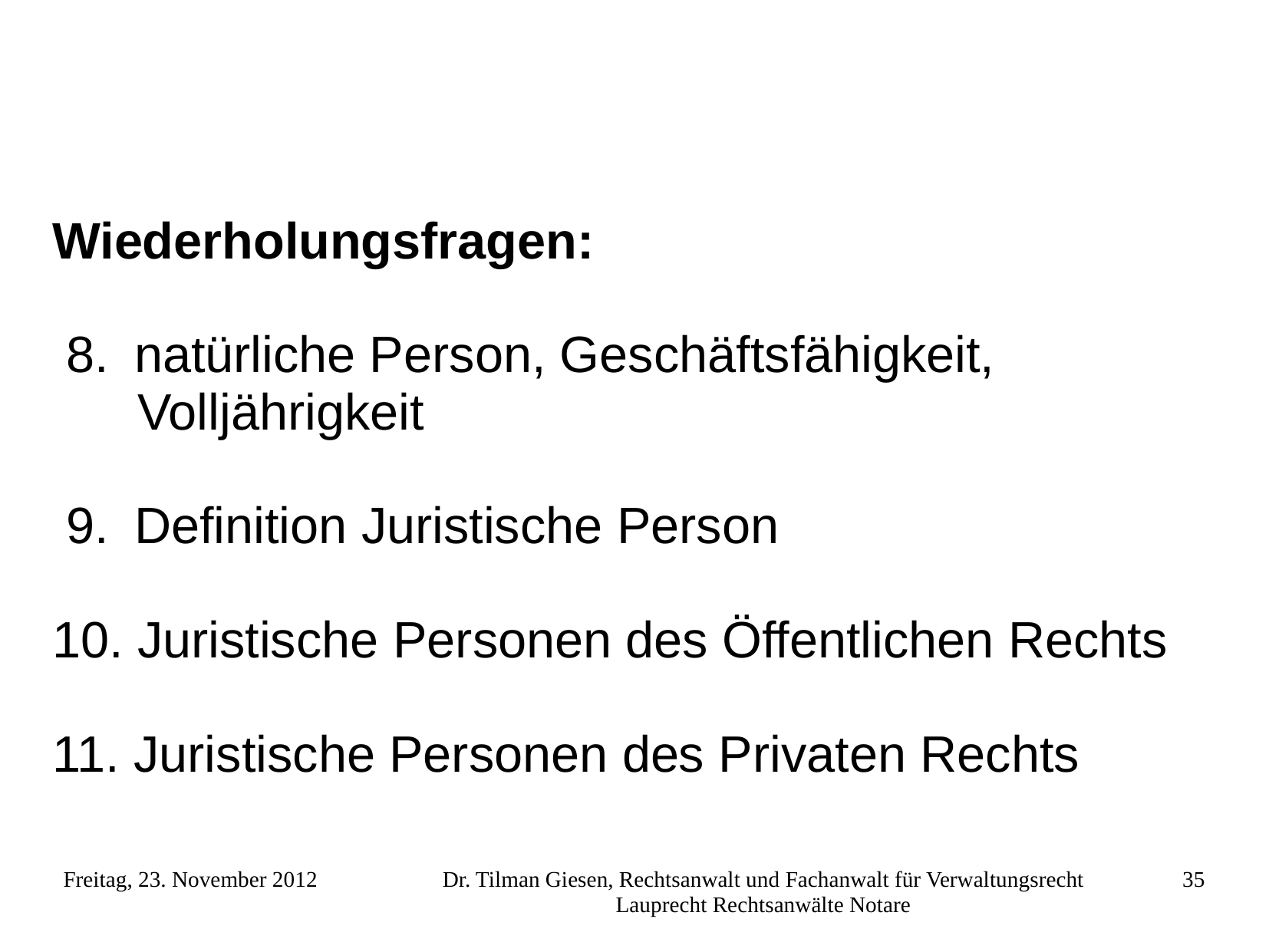

Wiederholungsfragen:

 8.	 natürliche Person, Geschäftsfähigkeit,
      Volljährigkeit

 9.	 Definition Juristische Person

10. Juristische Personen des Öffentlichen Rechts

11. Juristische Personen des Privaten Rechts
Freitag, 23. November 2012
Dr. Tilman Giesen, Rechtsanwalt und Fachanwalt für Verwaltungsrecht Lauprecht Rechtsanwälte Notare
35